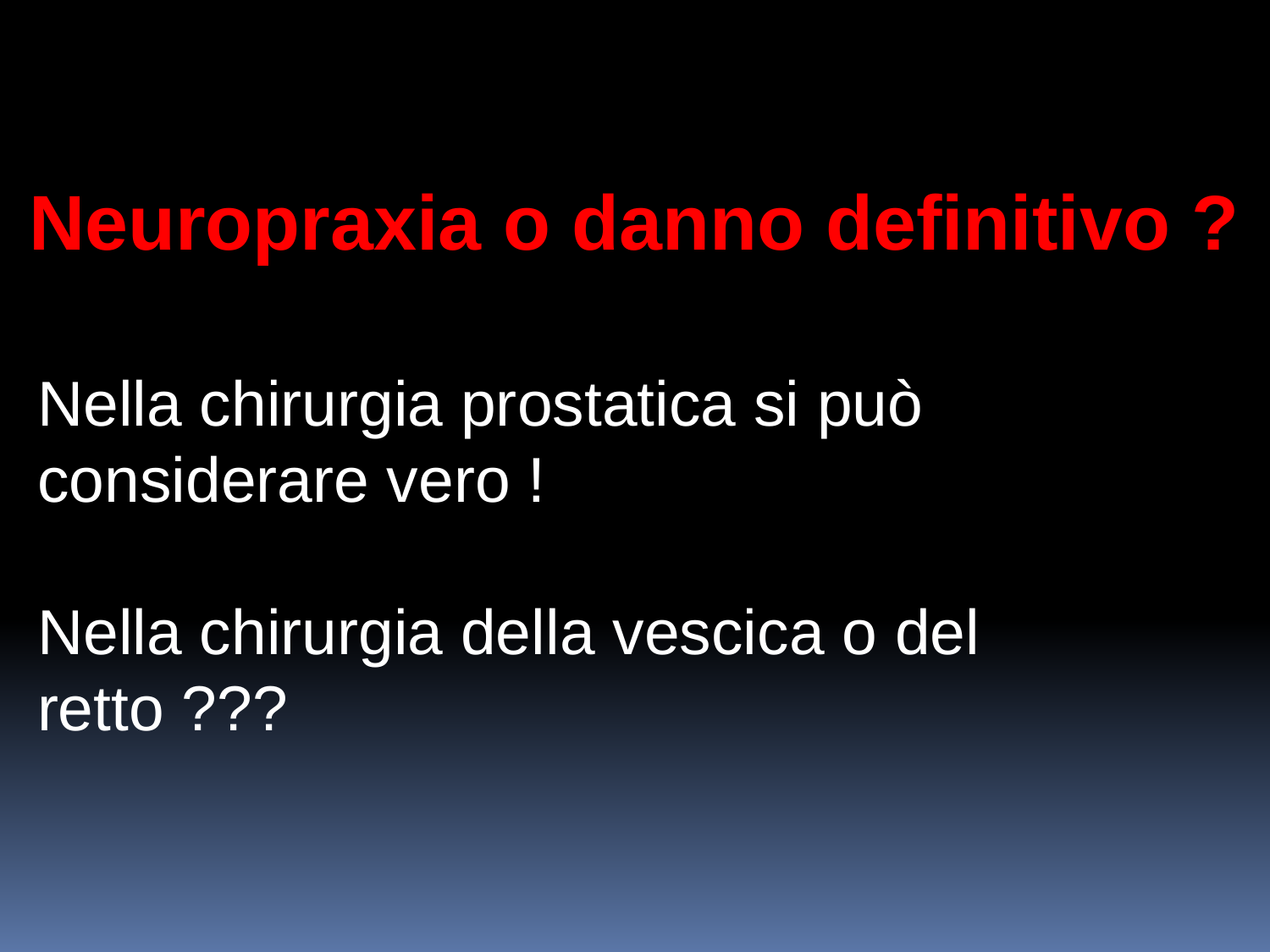

Neuropraxia o danno definitivo ?
Nella chirurgia prostatica si può considerare vero !

Nella chirurgia della vescica o del retto ???